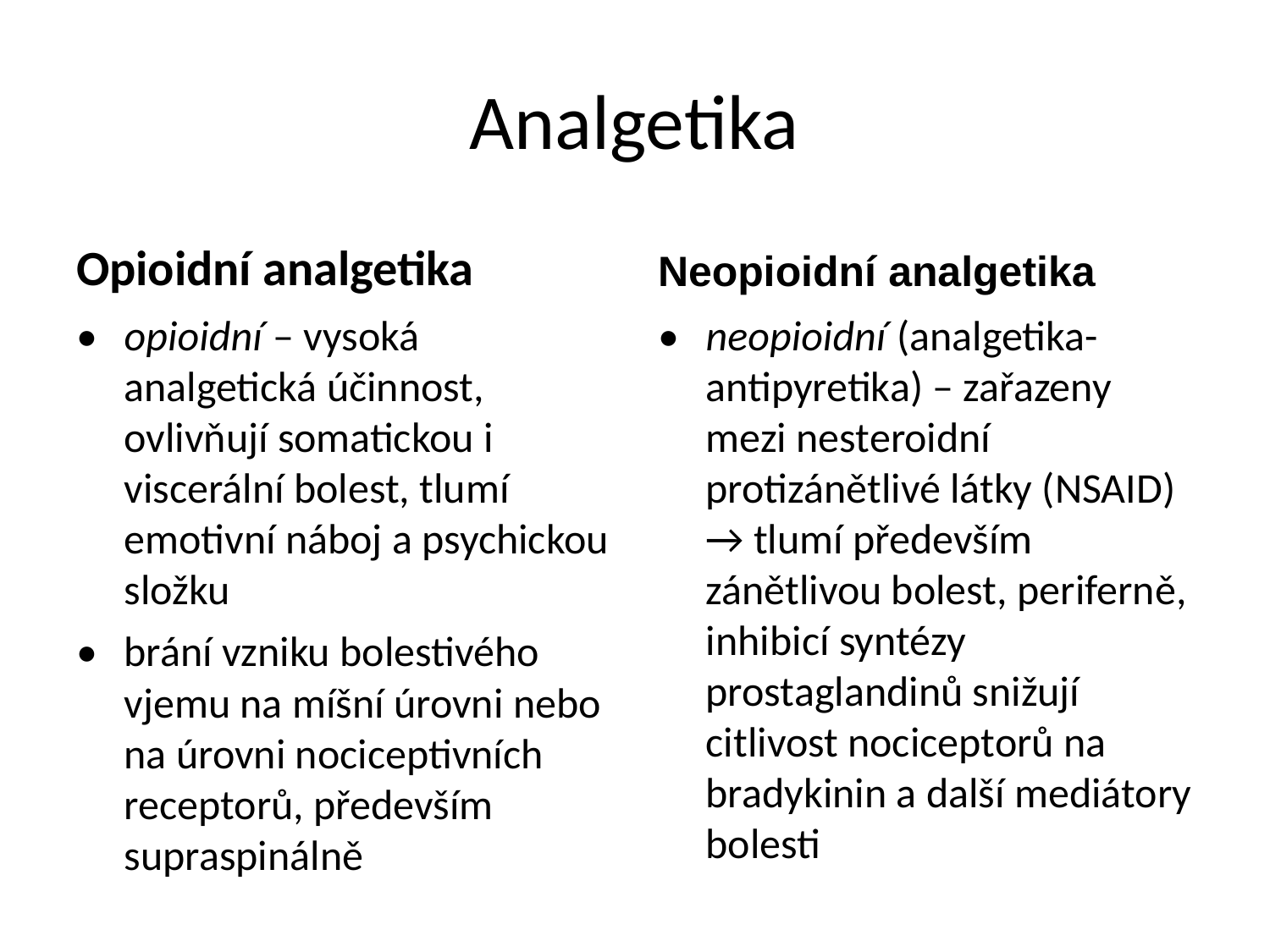

Analgetika
Opioidní analgetika
Neopioidní analgetika
• opioidní – vysoká
analgetická účinnost,
ovlivňují somatickou i
viscerální bolest, tlumí
emotivní náboj a psychickou
složku
• brání vzniku bolestivého
vjemu na míšní úrovni nebo
na úrovni nociceptivních
receptorů, především
supraspinálně
• neopioidní (analgetika-
antipyretika) – zařazeny
mezi nesteroidní
protizánětlivé látky (NSAID)
→ tlumí především
zánětlivou bolest, periferně,
inhibicí syntézy
prostaglandinů snižují
citlivost nociceptorů na
bradykinin a další mediátory
bolesti